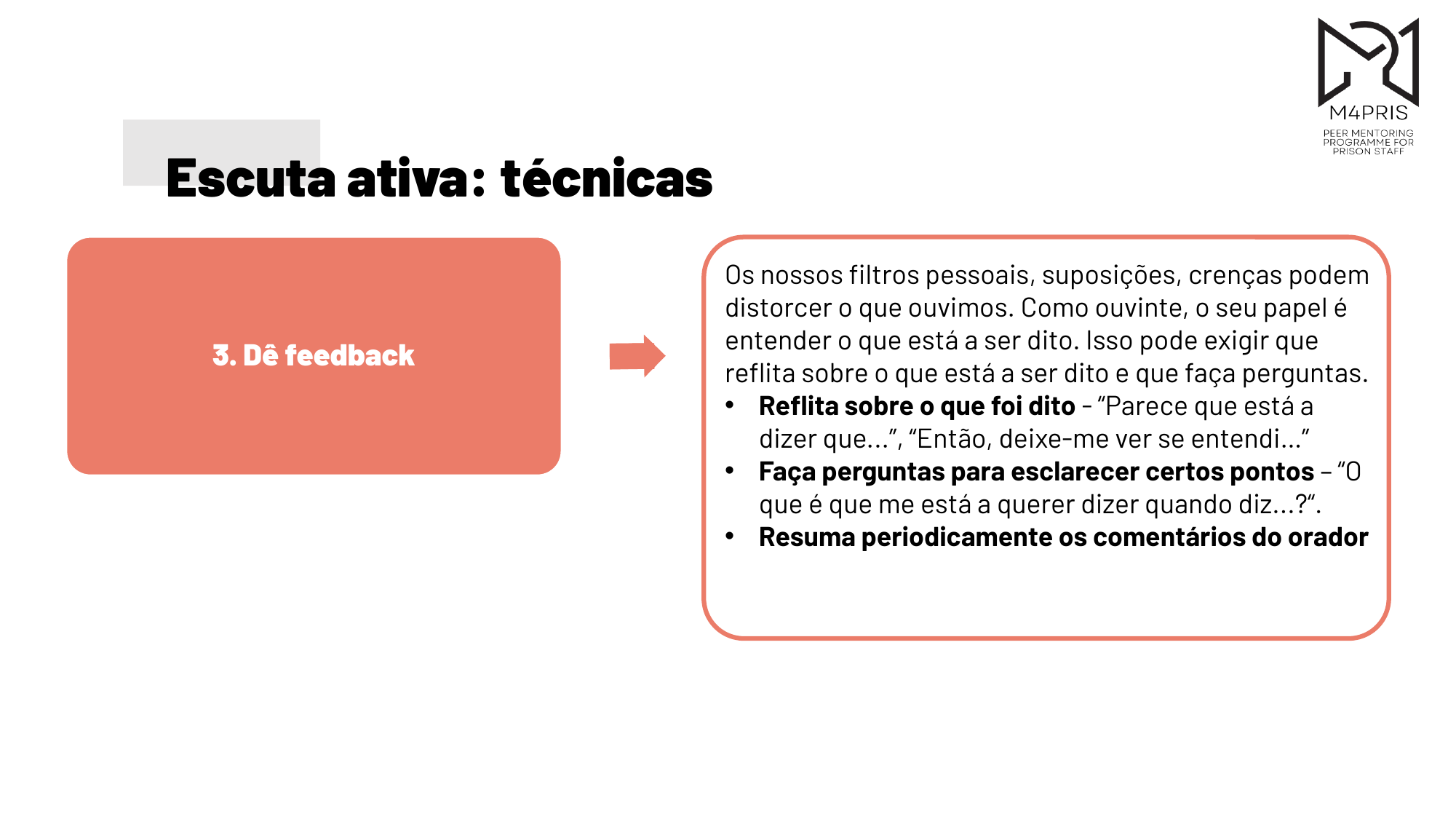

Escuta ativa: técnicas

1. Preste atenção

3. Dê feedback
Os nossos filtros pessoais, suposições, crenças podem distorcer o que ouvimos. Como ouvinte, o seu papel é entender o que está a ser dito. Isso pode exigir que reflita sobre o que está a ser dito e que faça perguntas.
Reflita sobre o que foi dito - “Parece que está a dizer que...”, “Então, deixe-me ver se entendi…”
Faça perguntas para esclarecer certos pontos – “O que é que me está a querer dizer quando diz...?“.
Resuma periodicamente os comentários do orador